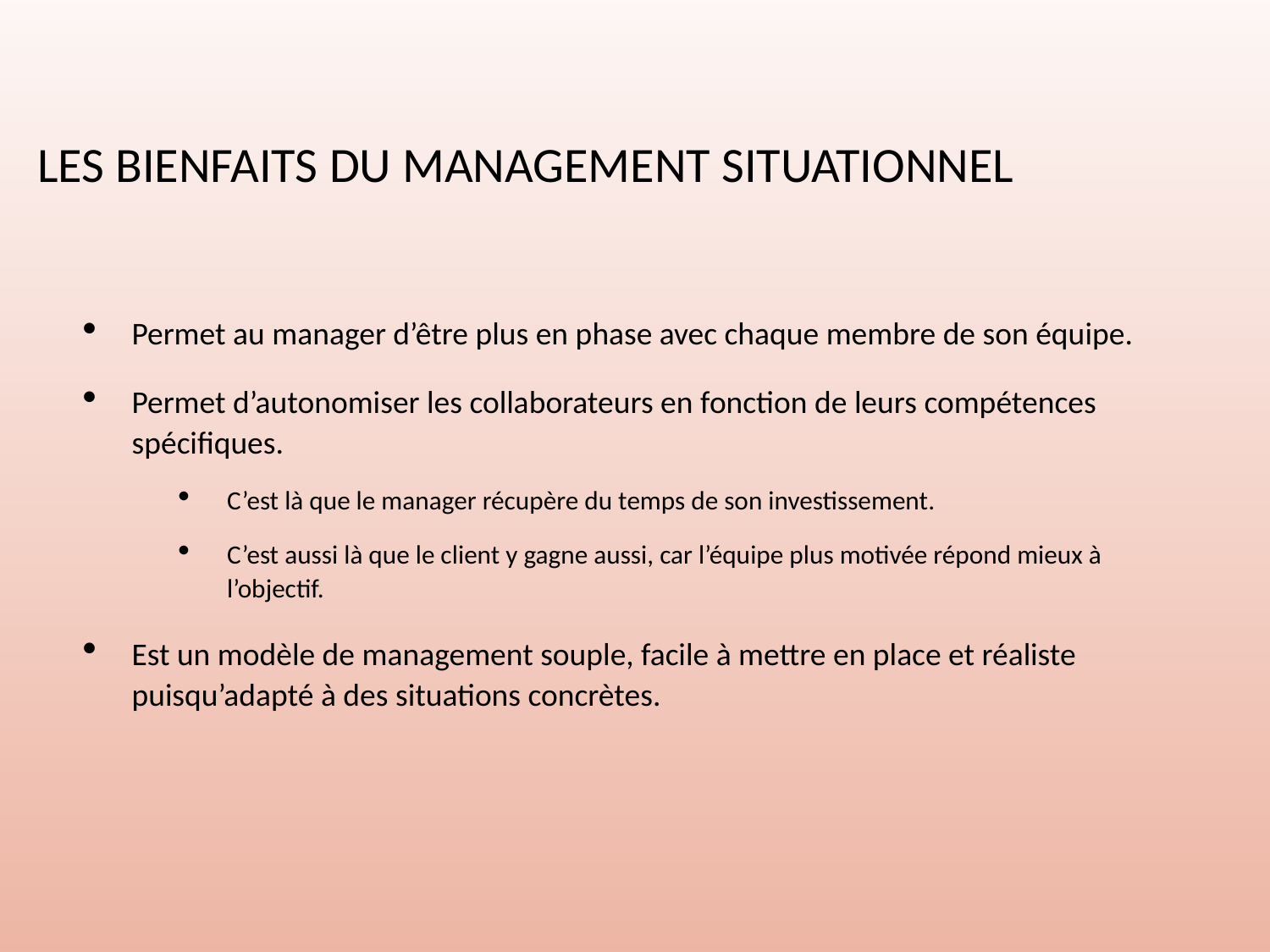

# Les bienfaits du management situationnel
Permet au manager d’être plus en phase avec chaque membre de son équipe.
Permet d’autonomiser les collaborateurs en fonction de leurs compétences spécifiques.
C’est là que le manager récupère du temps de son investissement.
C’est aussi là que le client y gagne aussi, car l’équipe plus motivée répond mieux à l’objectif.
Est un modèle de management souple, facile à mettre en place et réaliste puisqu’adapté à des situations concrètes.